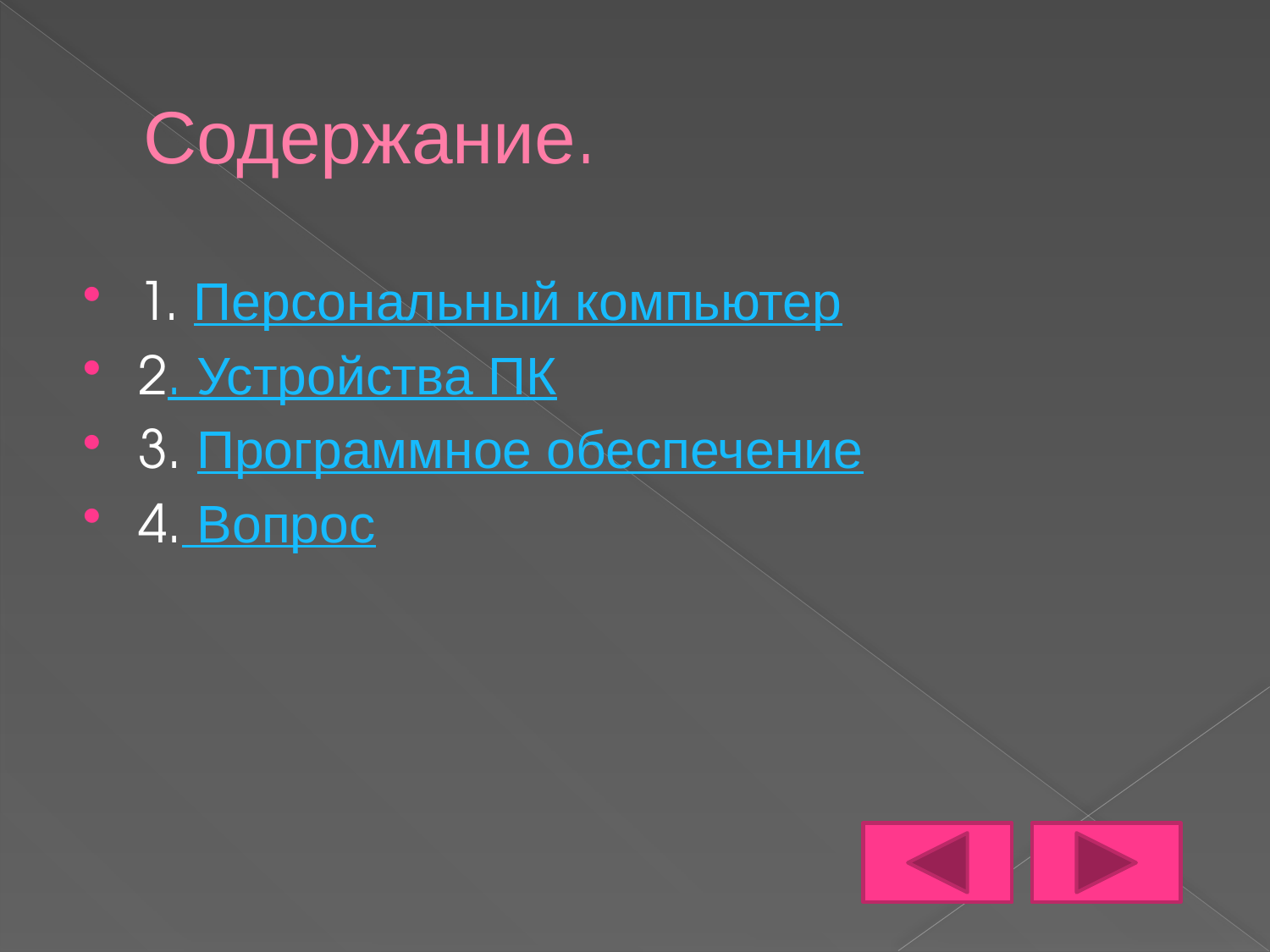

# Содержание.
1. Персональный компьютер
2. Устройства ПК
3. Программное обеспечение
4. Вопрос